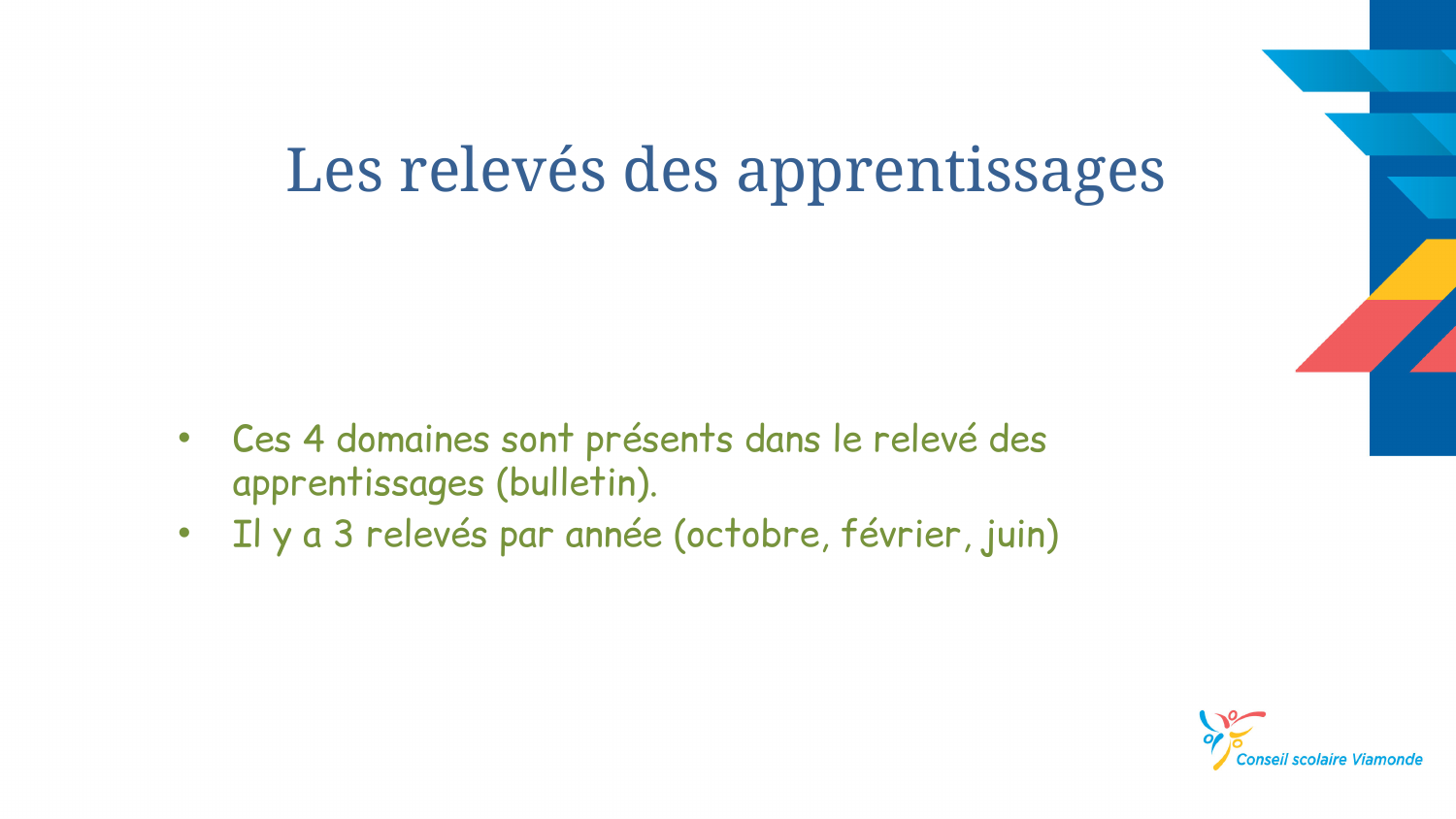

# Les relevés des apprentissages
Ces 4 domaines sont présents dans le relevé des apprentissages (bulletin).
Il y a 3 relevés par année (octobre, février, juin)